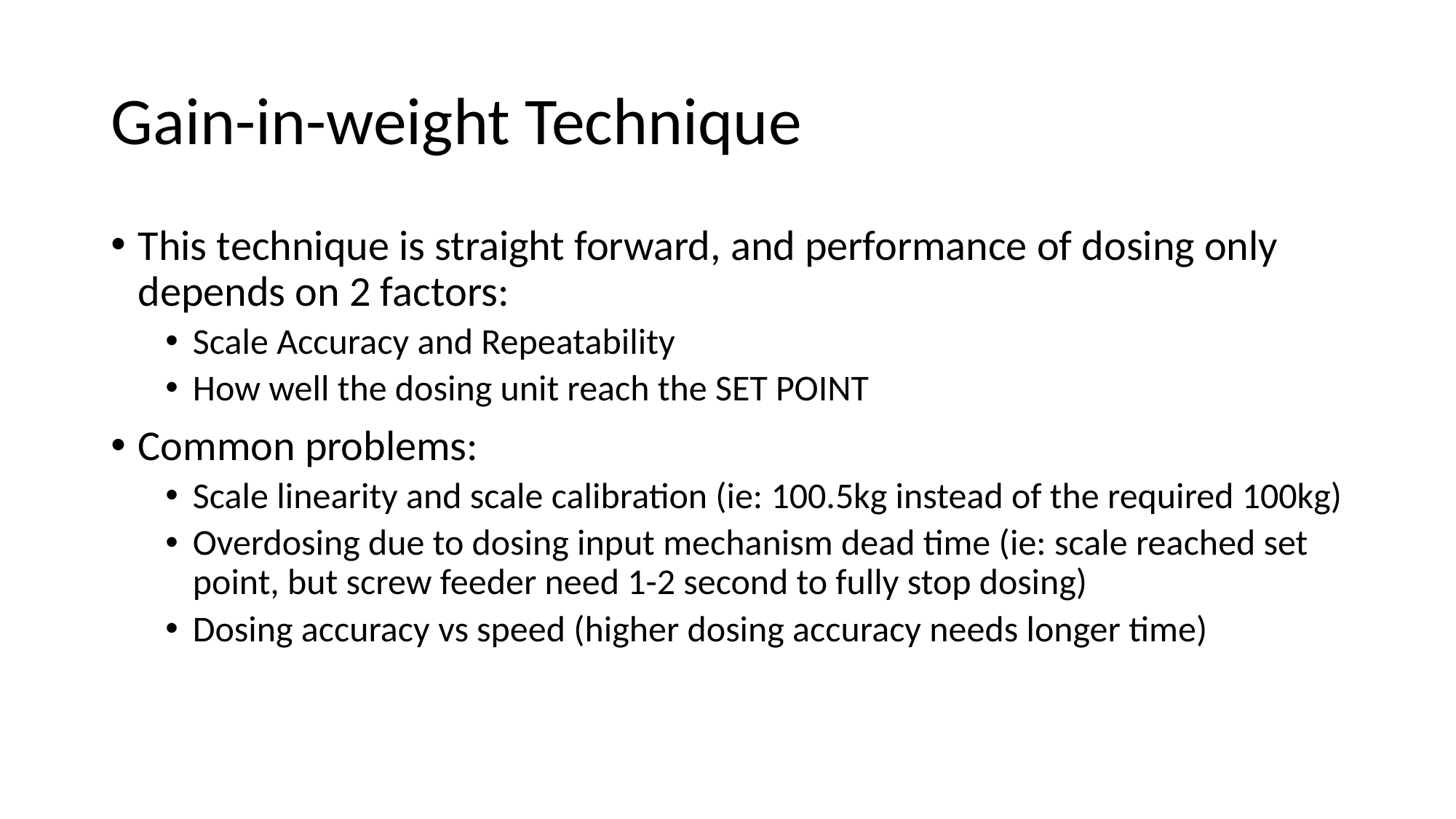

# Gain-in-weight Technique
This technique is straight forward, and performance of dosing only depends on 2 factors:
Scale Accuracy and Repeatability
How well the dosing unit reach the SET POINT
Common problems:
Scale linearity and scale calibration (ie: 100.5kg instead of the required 100kg)
Overdosing due to dosing input mechanism dead time (ie: scale reached set point, but screw feeder need 1-2 second to fully stop dosing)
Dosing accuracy vs speed (higher dosing accuracy needs longer time)